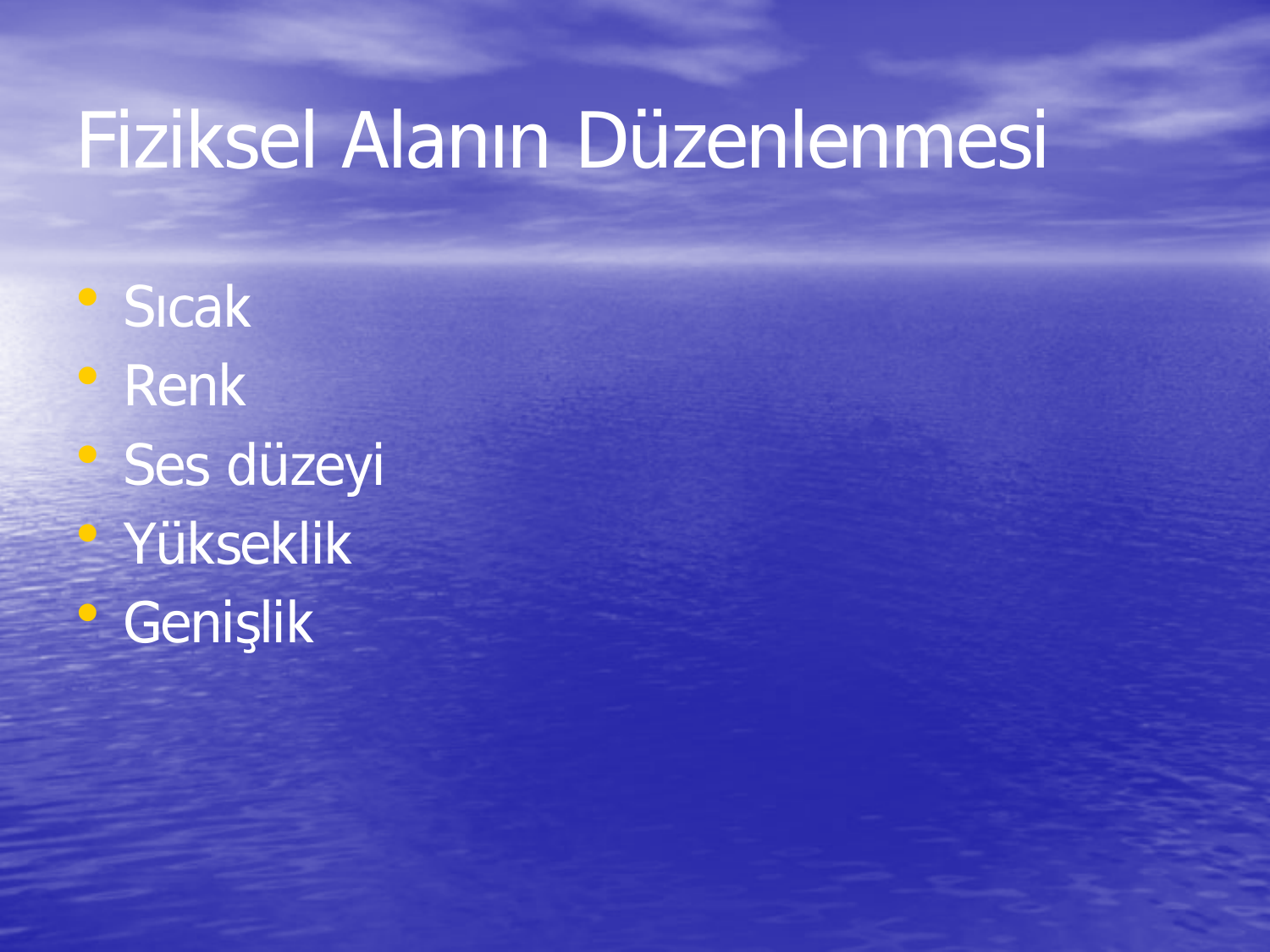

# Fiziksel Alanın Düzenlenmesi
Sıcak
Renk
Ses düzeyi
Yükseklik
Genişlik